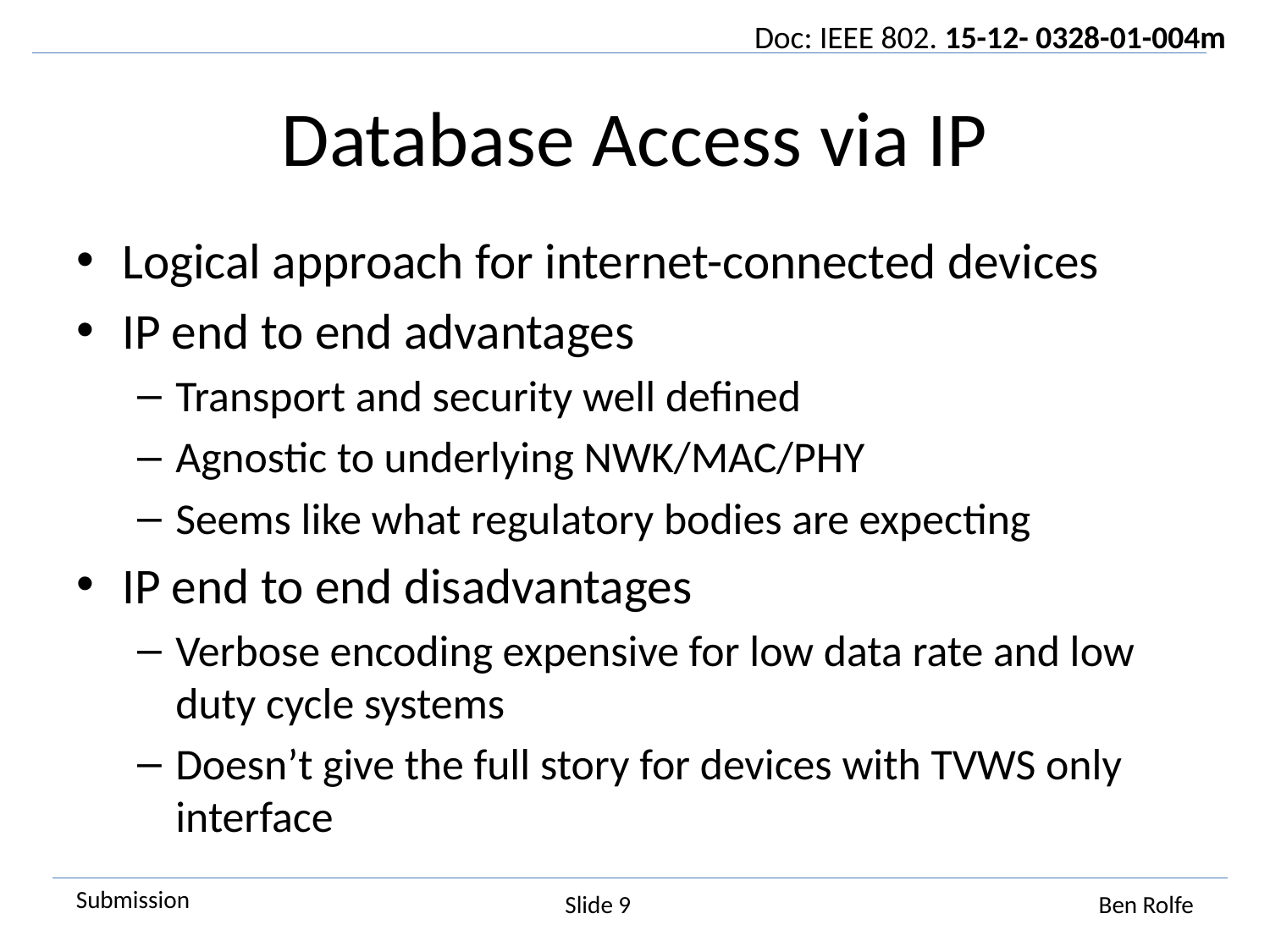

# Database Access via IP
Logical approach for internet-connected devices
IP end to end advantages
Transport and security well defined
Agnostic to underlying NWK/MAC/PHY
Seems like what regulatory bodies are expecting
IP end to end disadvantages
Verbose encoding expensive for low data rate and low duty cycle systems
Doesn’t give the full story for devices with TVWS only interface
Slide 9
Ben Rolfe